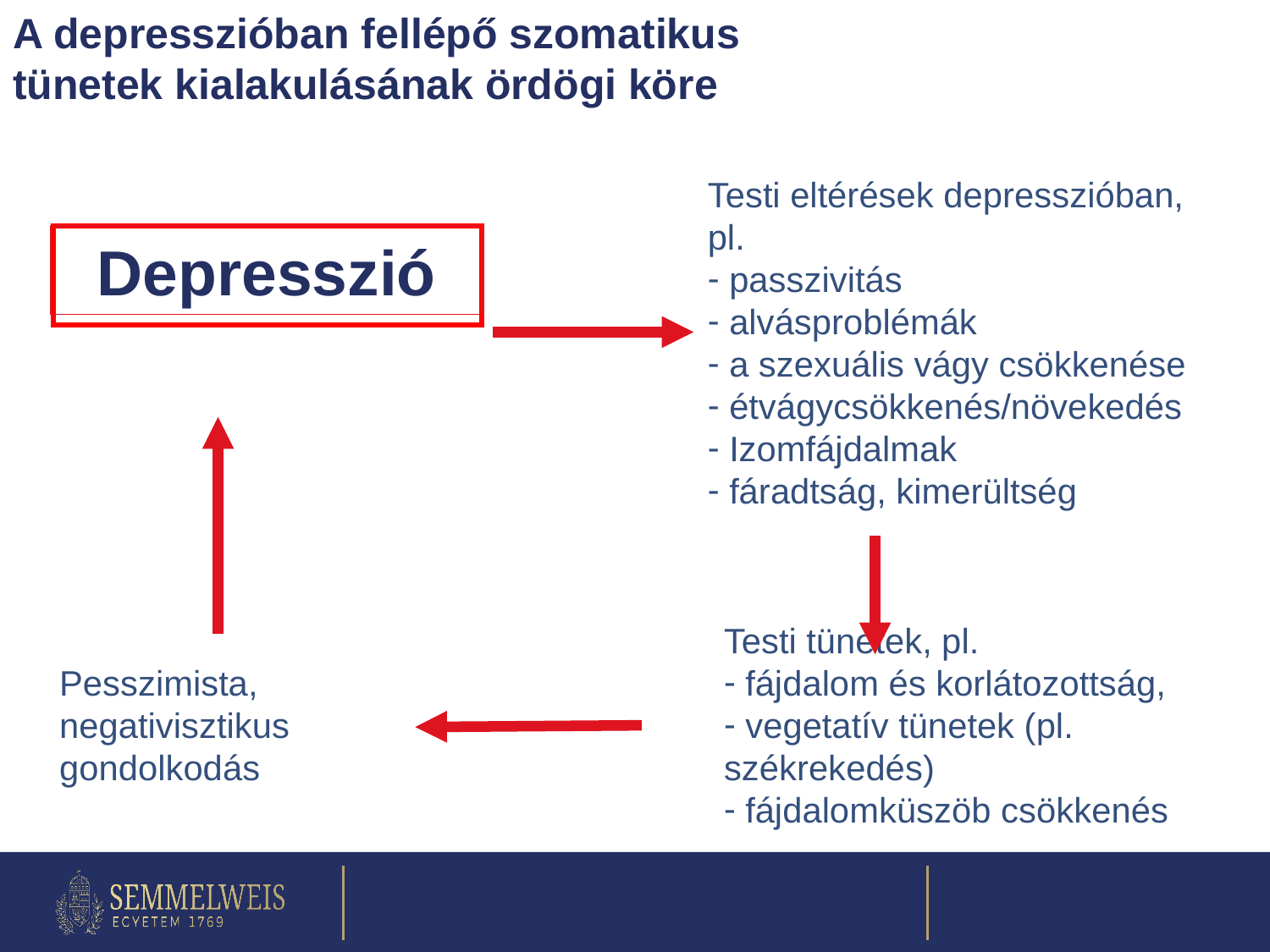

A depresszióban fellépő szomatikus tünetek kialakulásának ördögi köre
Testi eltérések depresszióban, pl.
 passzivitás
 alvásproblémák
 a szexuális vágy csökkenése
 étvágycsökkenés/növekedés
 Izomfájdalmak
 fáradtság, kimerültség
Depresszió

Testi tünetek, pl.
 fájdalom és korlátozottság,
 vegetatív tünetek (pl. székrekedés)
 fájdalomküszöb csökkenés
Pesszimista, negativisztikus gondolkodás